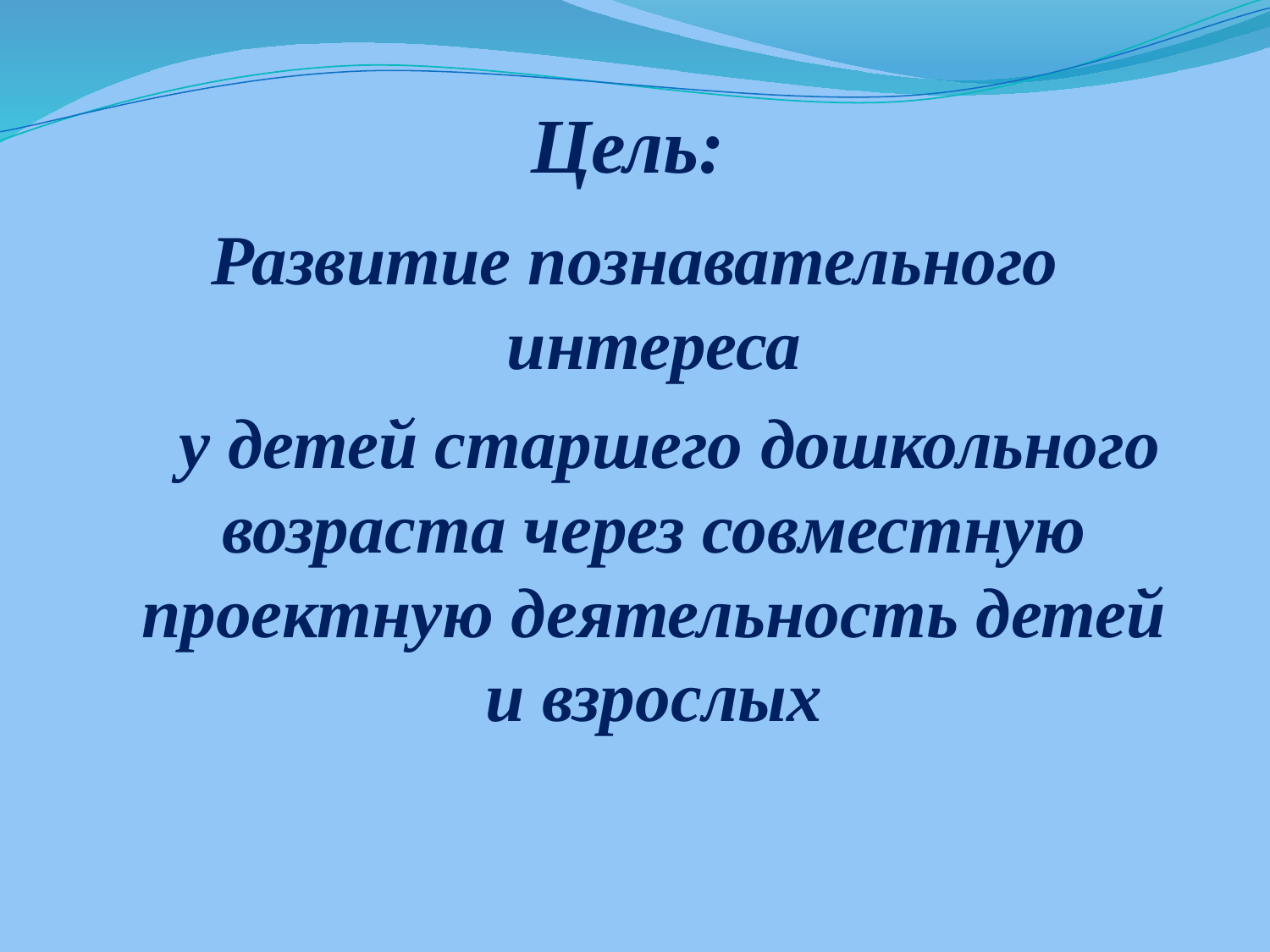

# Цель:
Развитие познавательного интереса
    у детей старшего дошкольного возраста через совместную проектную деятельность детей и взрослых